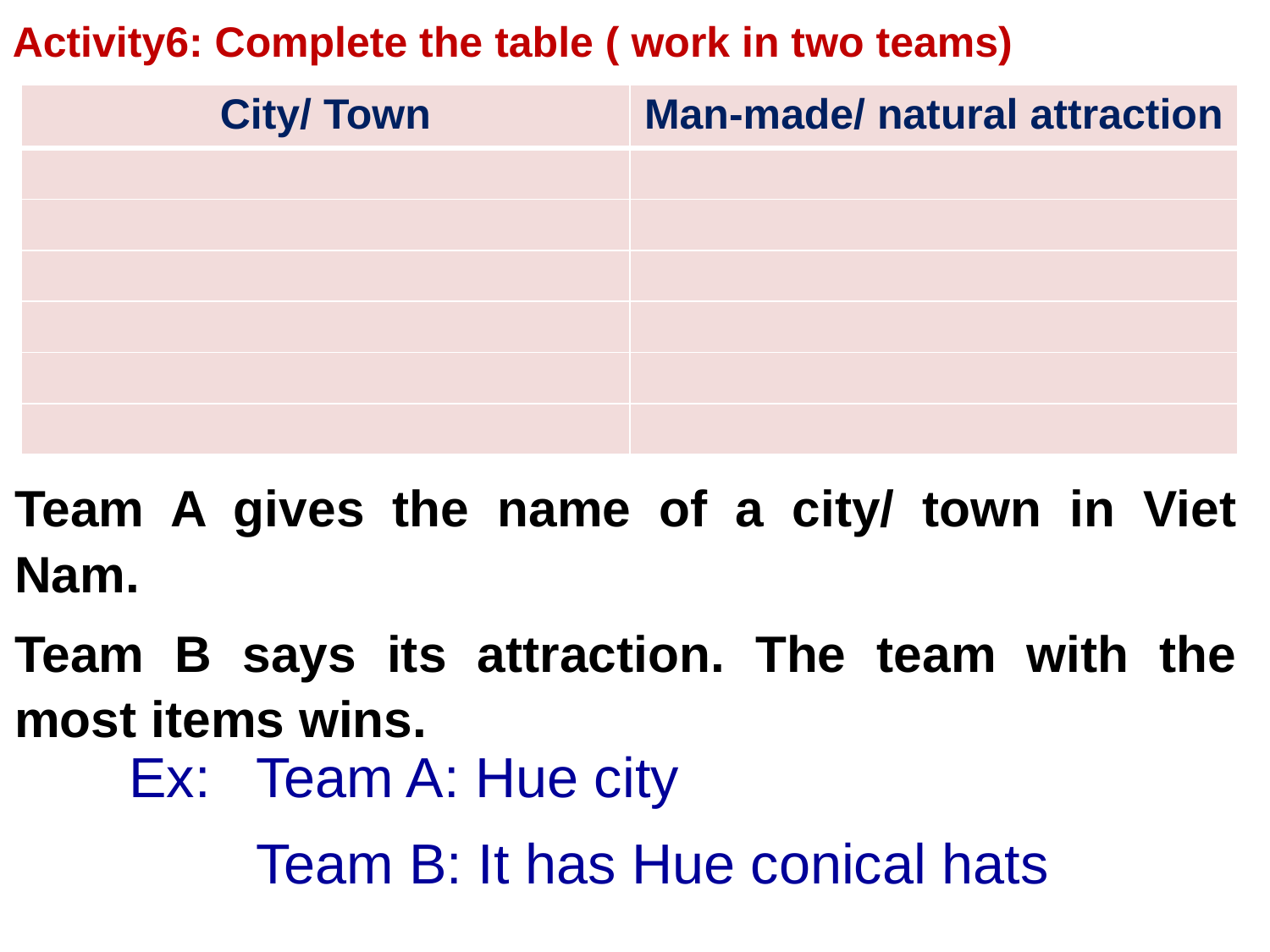

Activity6: Complete the table ( work in two teams)
| City/ Town | Man-made/ natural attraction |
| --- | --- |
|  |  |
|  |  |
|  |  |
|  |  |
|  |  |
|  |  |
Team A gives the name of a city/ town in Viet Nam.
Team B says its attraction. The team with the most items wins.
Ex: 	Team A: Hue city
	Team B: It has Hue conical hats